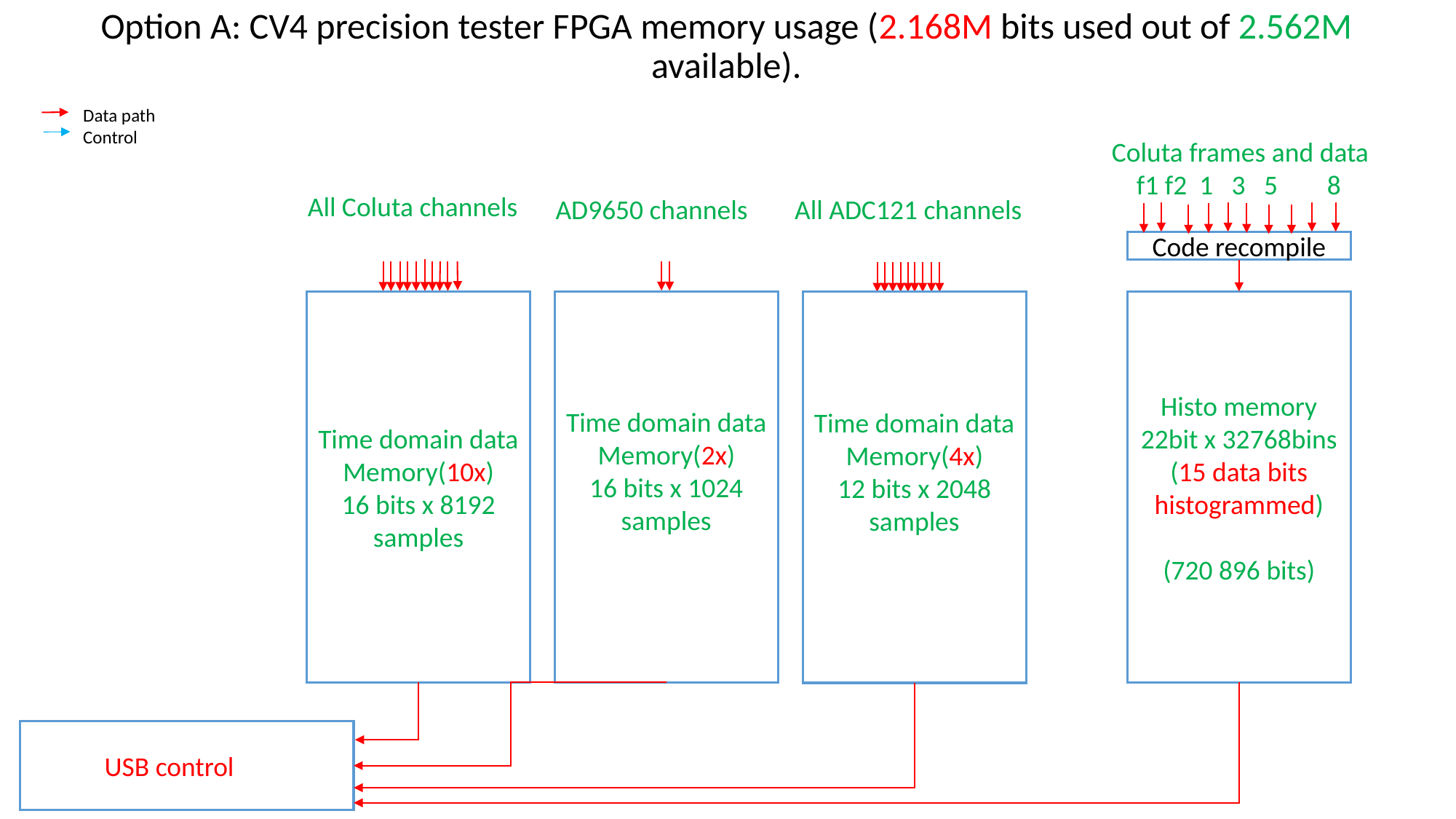

# Option A: CV4 precision tester FPGA memory usage (2.168M bits used out of 2.562M available).
Data path
Control
Coluta frames and data
    f1 f2  1   3   5        8
All Coluta channels
All ADC121 channels
AD9650 channels
Code recompile
Time domain data
Memory(10x)
16 bits x 8192 samples
Time domain data
Memory(2x)
16 bits x 1024 samples

Histo memory 22bit x 32768bins
(15 data bits histogrammed)

(720 896 bits)
Time domain data
Memory(4x)
12 bits x 2048 samples

USB control